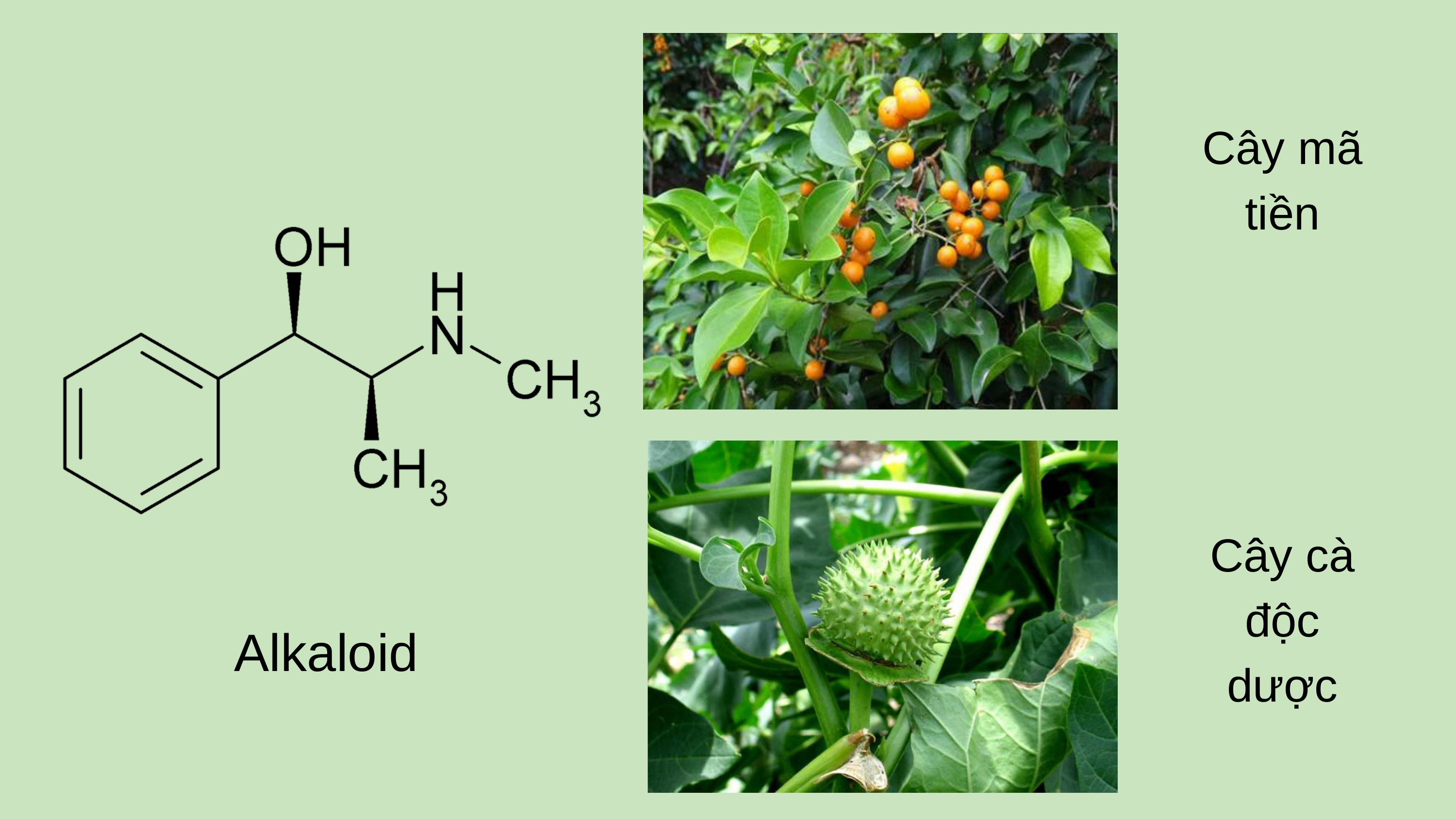

Cây mã tiền

Cây cà độc dược
Alkaloid